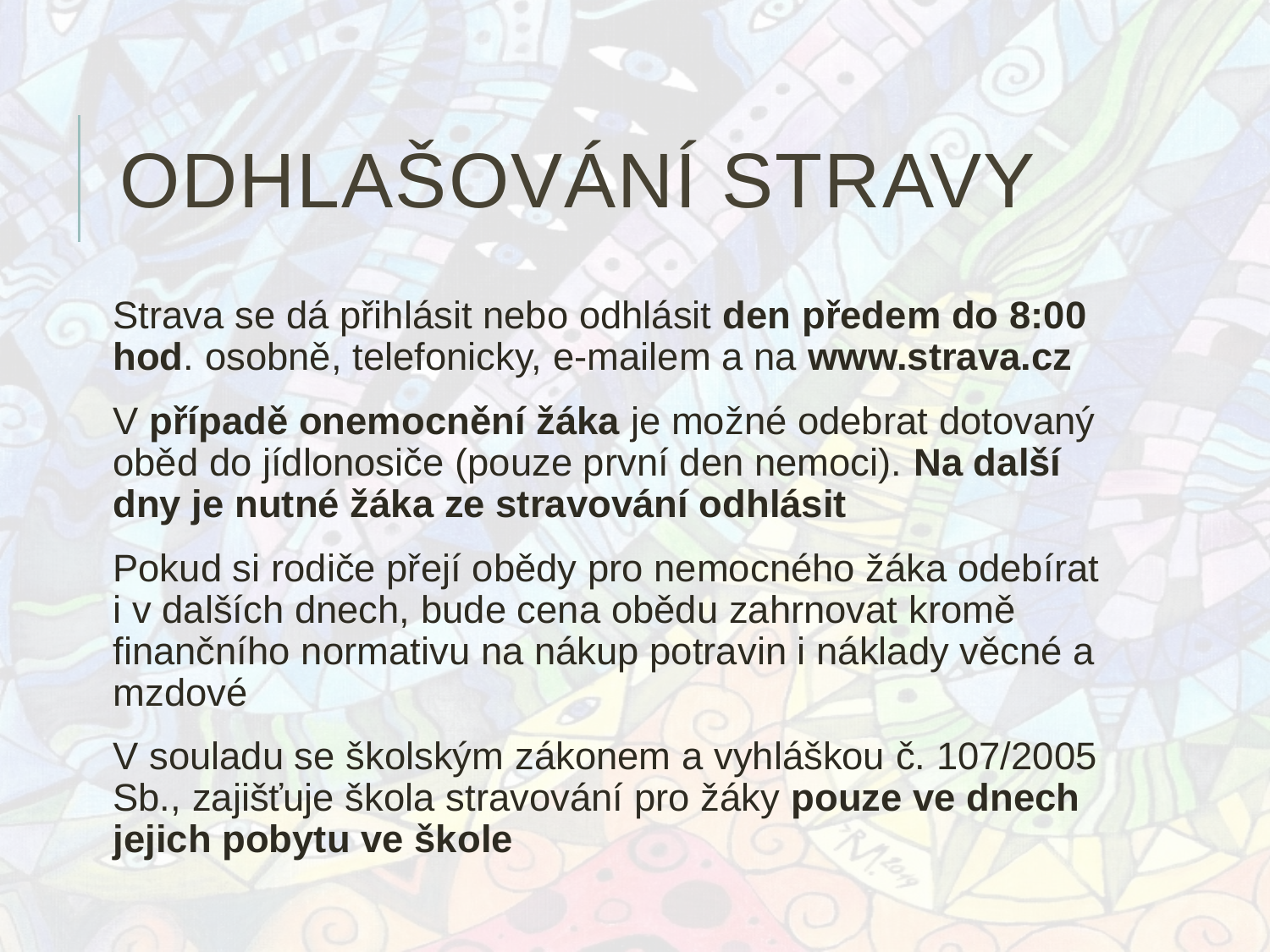

# Odhlašování stravy
Strava se dá přihlásit nebo odhlásit den předem do 8:00 hod. osobně, telefonicky, e-mailem a na www.strava.cz
V případě onemocnění žáka je možné odebrat dotovaný oběd do jídlonosiče (pouze první den nemoci). Na další dny je nutné žáka ze stravování odhlásit
Pokud si rodiče přejí obědy pro nemocného žáka odebírat i v dalších dnech, bude cena obědu zahrnovat kromě finančního normativu na nákup potravin i náklady věcné a mzdové
V souladu se školským zákonem a vyhláškou č. 107/2005 Sb., zajišťuje škola stravování pro žáky pouze ve dnech jejich pobytu ve škole